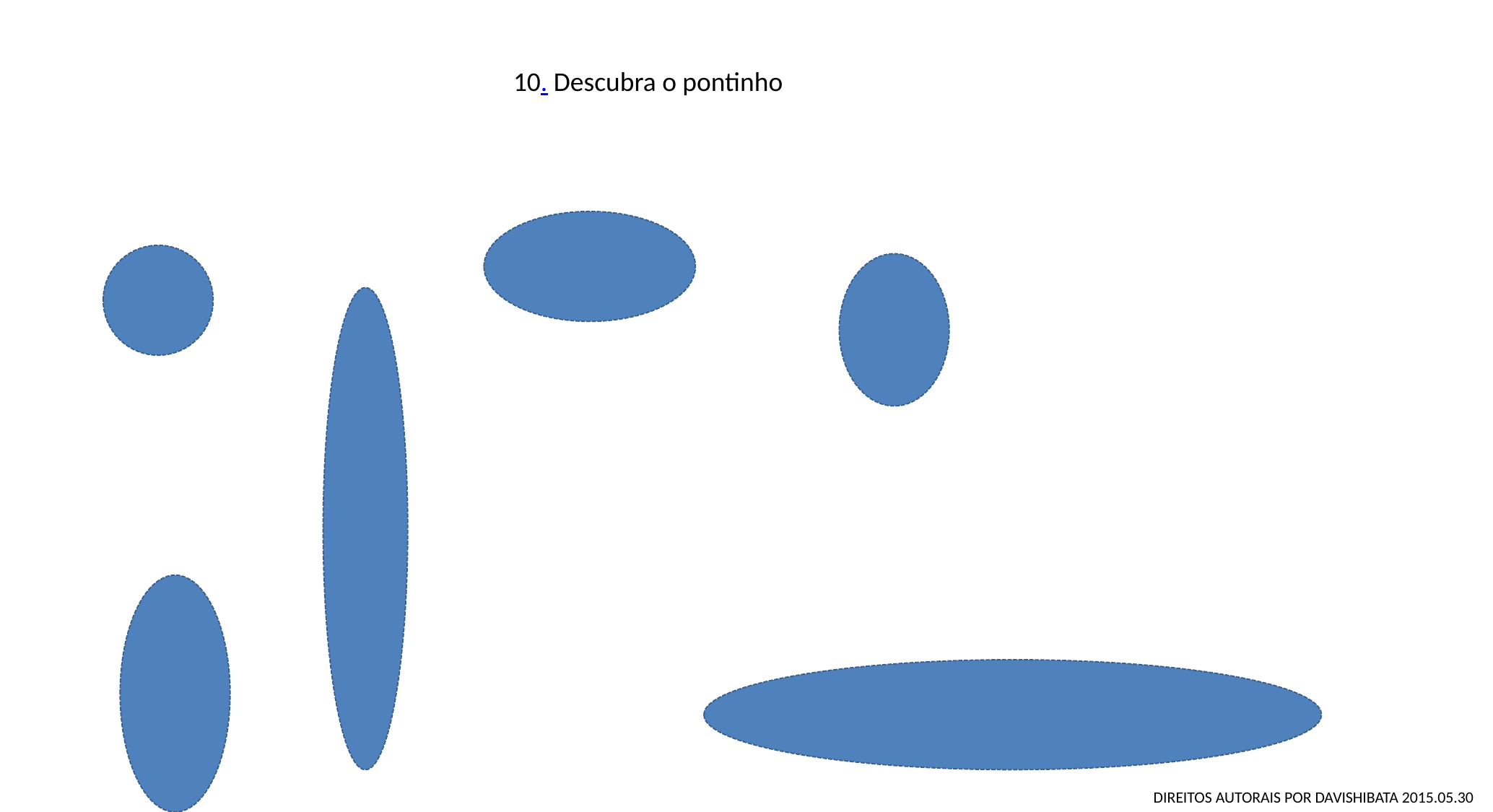

10. Descubra o pontinho

DIREITOS AUTORAIS POR DAVISHIBATA 2015.05.30